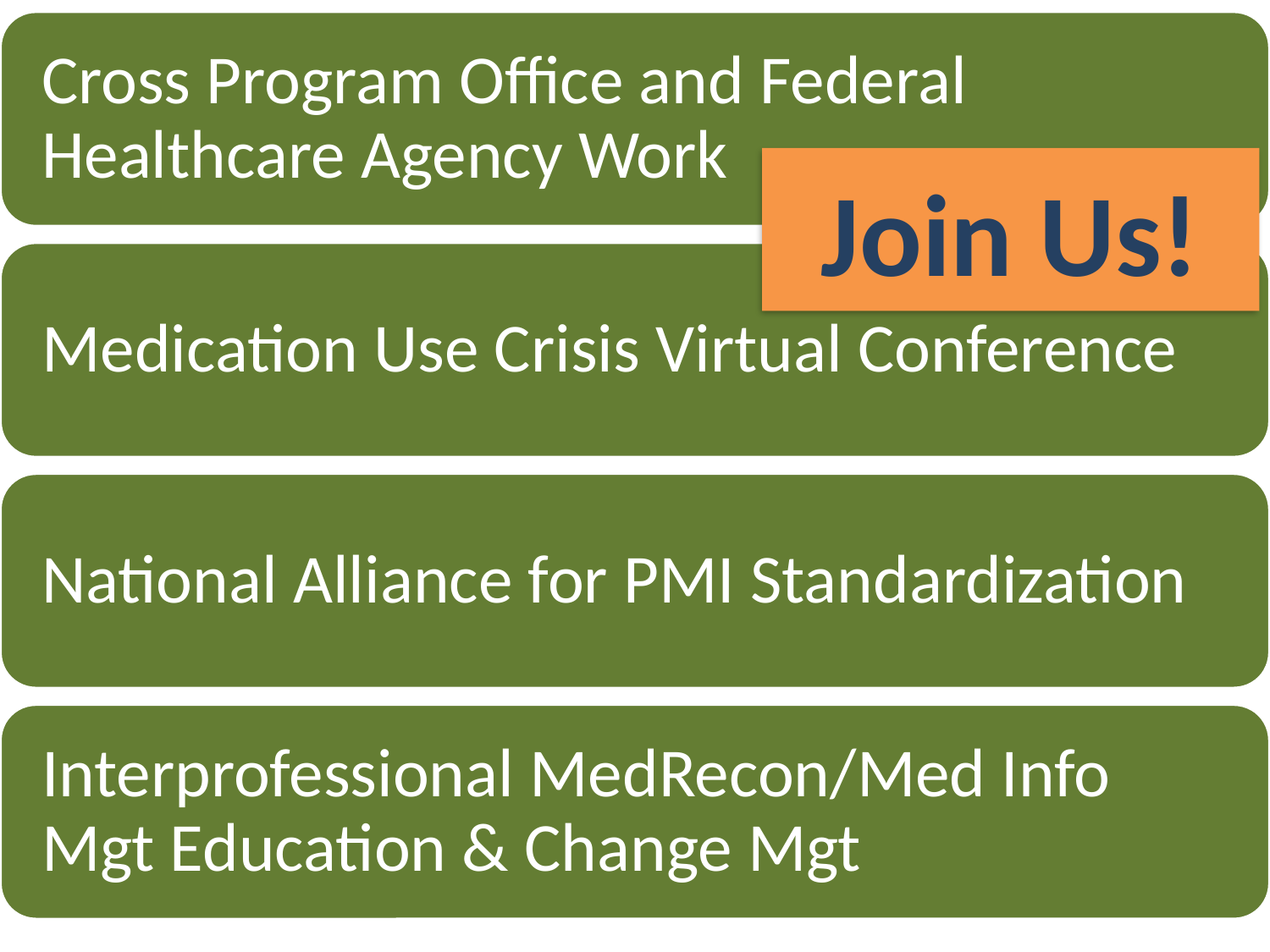

Cross Program Office and Federal Healthcare Agency Work
Medication Use Crisis Virtual Conference
National Alliance for PMI Standardization
Interprofessional MedRecon/Med Info Mgt Education & Change Mgt
# Join Us!